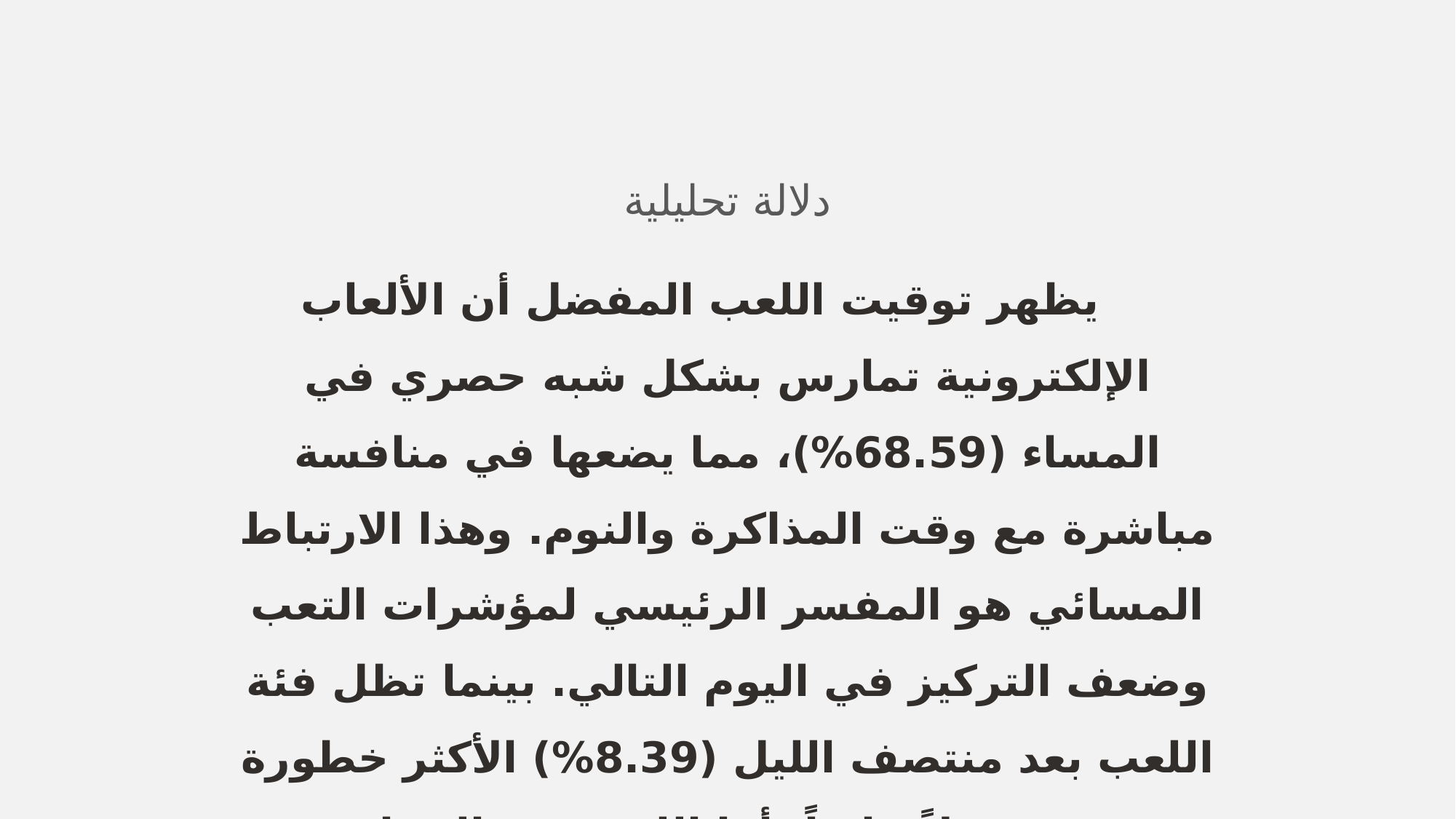

دلالة تحليلية
يظهر توقيت اللعب المفضل أن الألعاب الإلكترونية تمارس بشكل شبه حصري في المساء (68.59%)، مما يضعها في منافسة مباشرة مع وقت المذاكرة والنوم. وهذا الارتباط المسائي هو المفسر الرئيسي لمؤشرات التعب وضعف التركيز في اليوم التالي. بينما تظل فئة اللعب بعد منتصف الليل (8.39%) الأكثر خطورة وتستحق تدخلاً خاصاً. أما اللعب في الصباح وبعد الظهر فهو محدود        ولا يشكل ظاهرة واسعة.